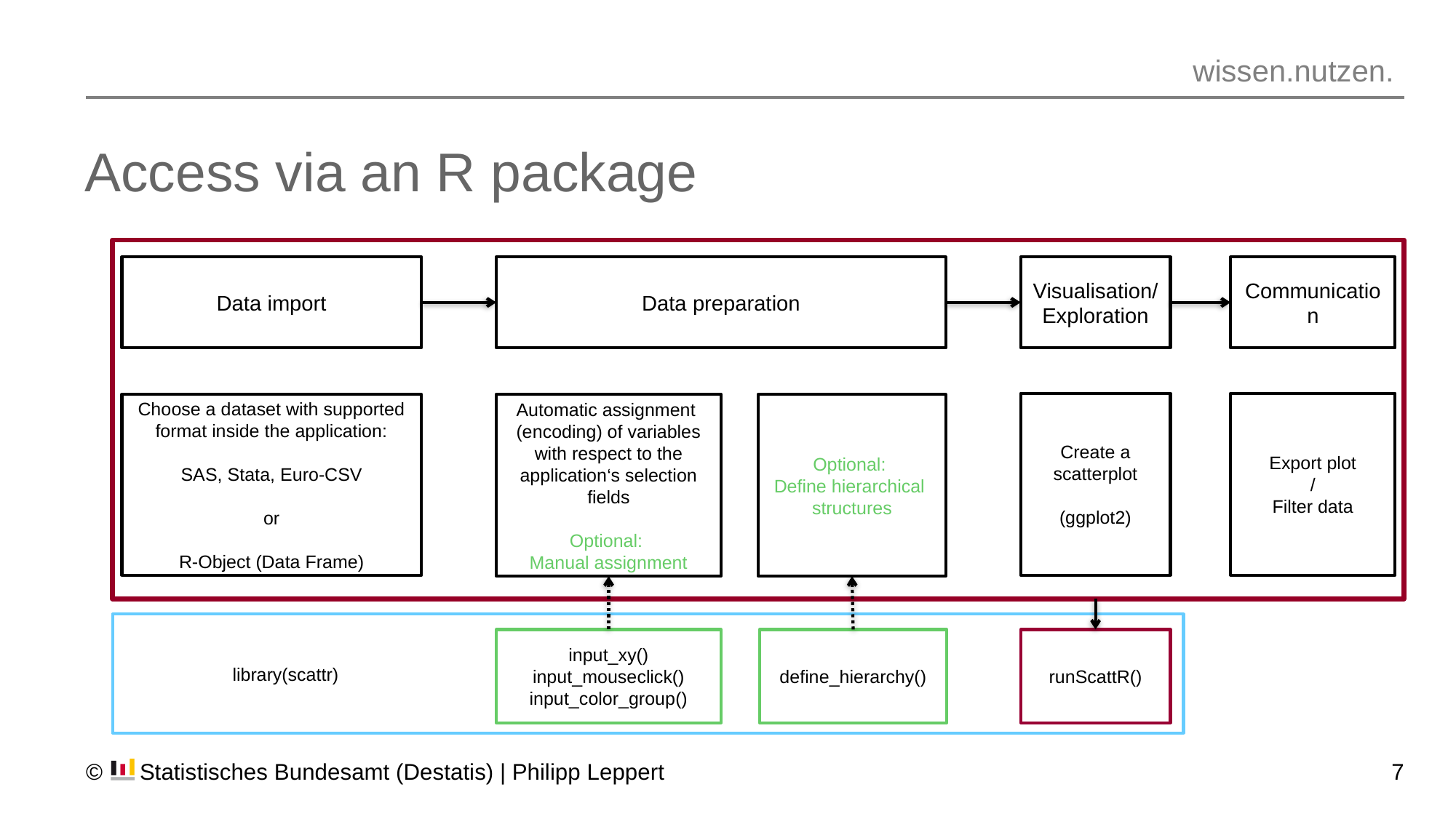

# Access via an R package

Data import
Data preparation
Visualisation/Exploration
Create a scatterplot

(ggplot2)
Choose a dataset with supported format inside the application:

SAS, Stata, Euro-CSV

or

R-Object (Data Frame)
Automatic assignment
(encoding) of variables with respect to the application‘s selection fields

Optional:
Manual assignment
Optional:
Define hierarchical
structures
Communication
Export plot
/
Filter data
	library(scattr)
define_hierarchy()
input_xy()
input_mouseclick()
input_color_group()
runScattR()
© 	Statistisches Bundesamt (Destatis) | Philipp Leppert
7